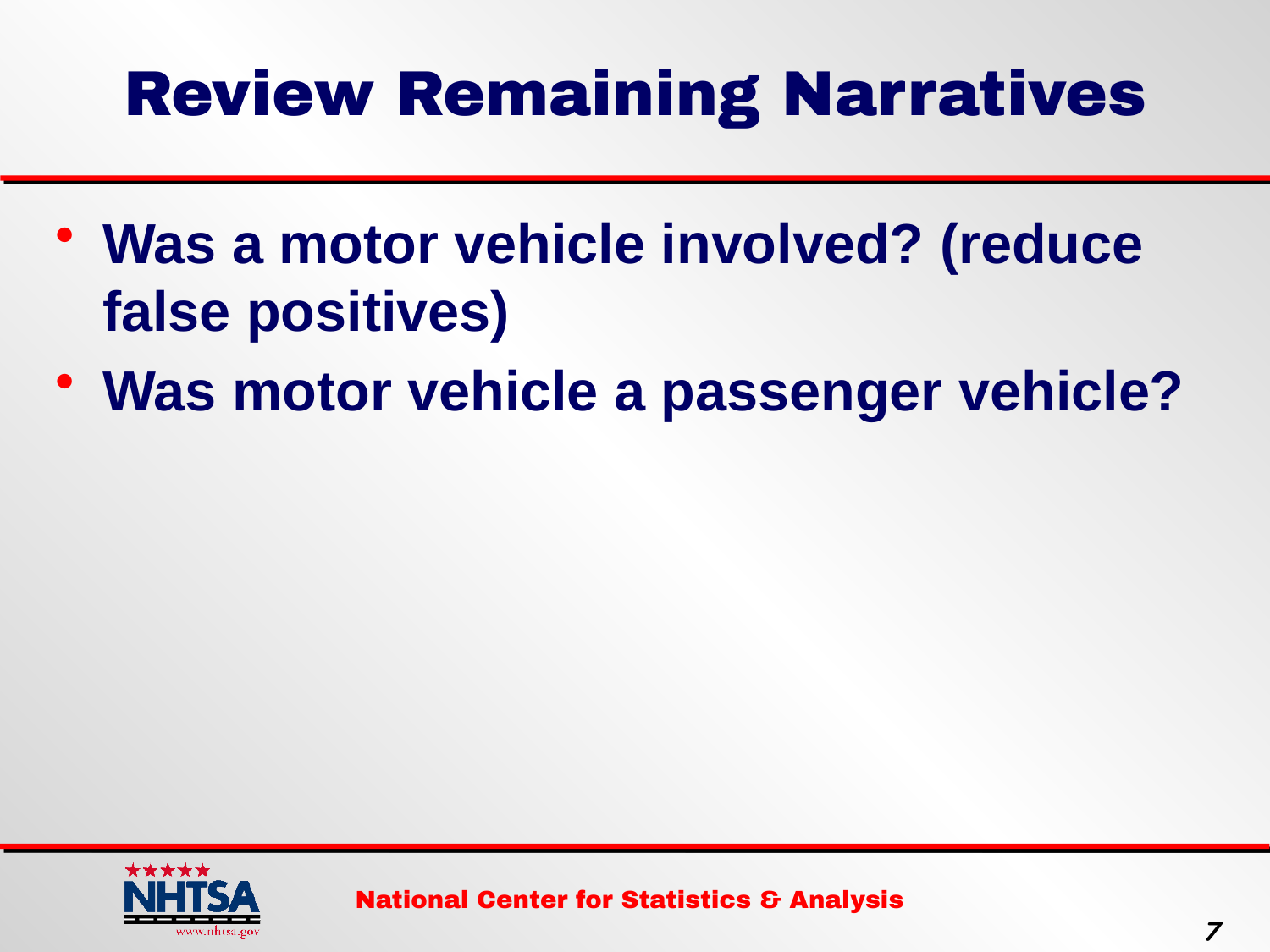

# Review Remaining Narratives
Was a motor vehicle involved? (reduce false positives)
Was motor vehicle a passenger vehicle?